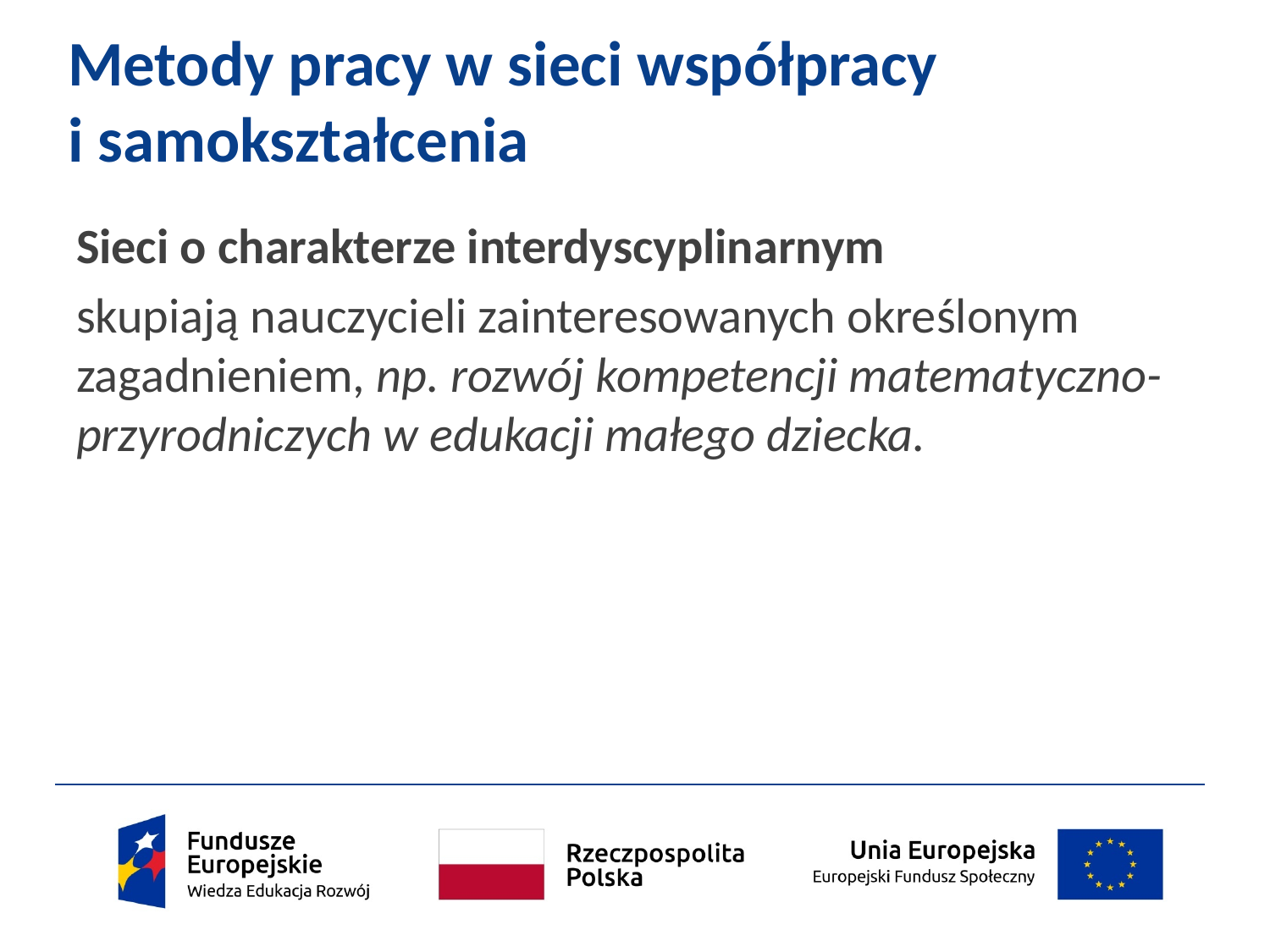

# Metody pracy w sieci współpracy i samokształcenia
Sieci o charakterze interdyscyplinarnym
skupiają nauczycieli zainteresowanych określonym zagadnieniem, np. rozwój kompetencji matematyczno-przyrodniczych w edukacji małego dziecka.